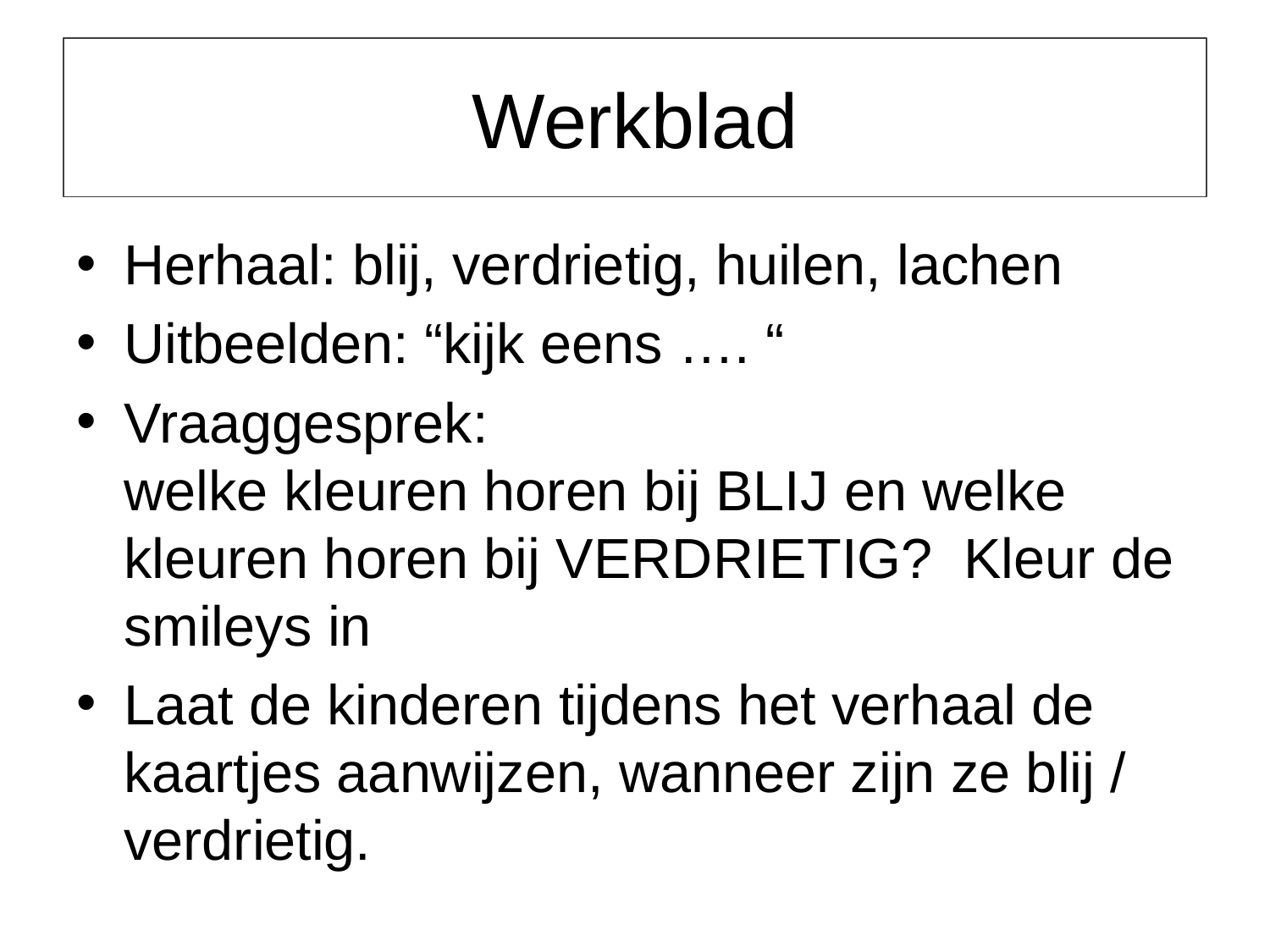

# Werkblad
Herhaal: blij, verdrietig, huilen, lachen
Uitbeelden: “kijk eens …. “
Vraaggesprek:
welke kleuren horen bij BLIJ en welke kleuren horen bij VERDRIETIG?  Kleur de smileys in
Laat de kinderen tijdens het verhaal de kaartjes aanwijzen, wanneer zijn ze blij / verdrietig.